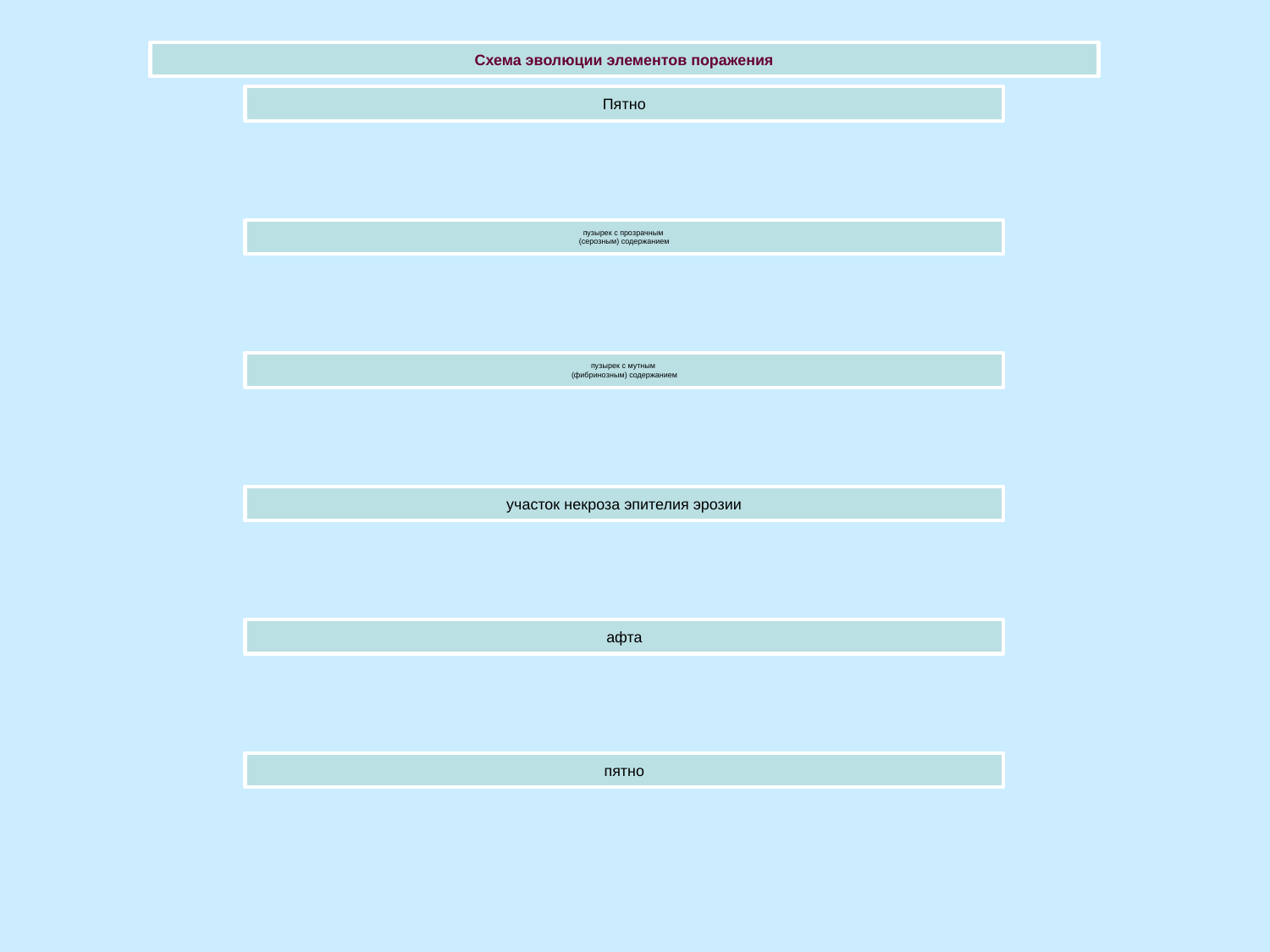

Схема эволюции элементов поражения
Пятно
пузырек c прозрачным
(серозным) содержанием
пузырек с мутным
(фибринозным) содержанием
участок некроза эпителия эрозии
афта
пятно